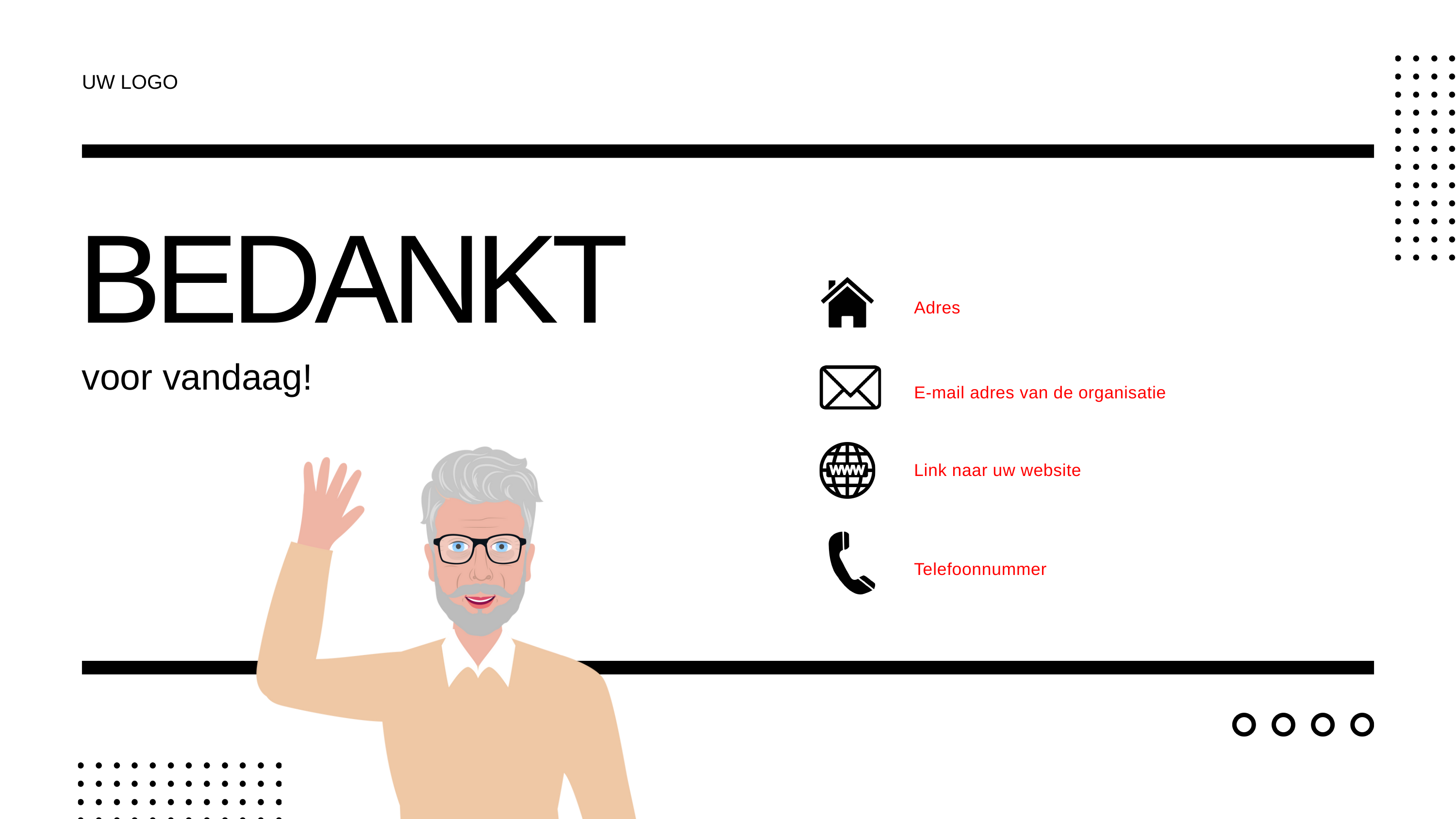

UW LOGO

BEDANKT

Adres
voor vandaag!
E-mail adres van de organisatie

Link naar uw website

Telefoonnummer